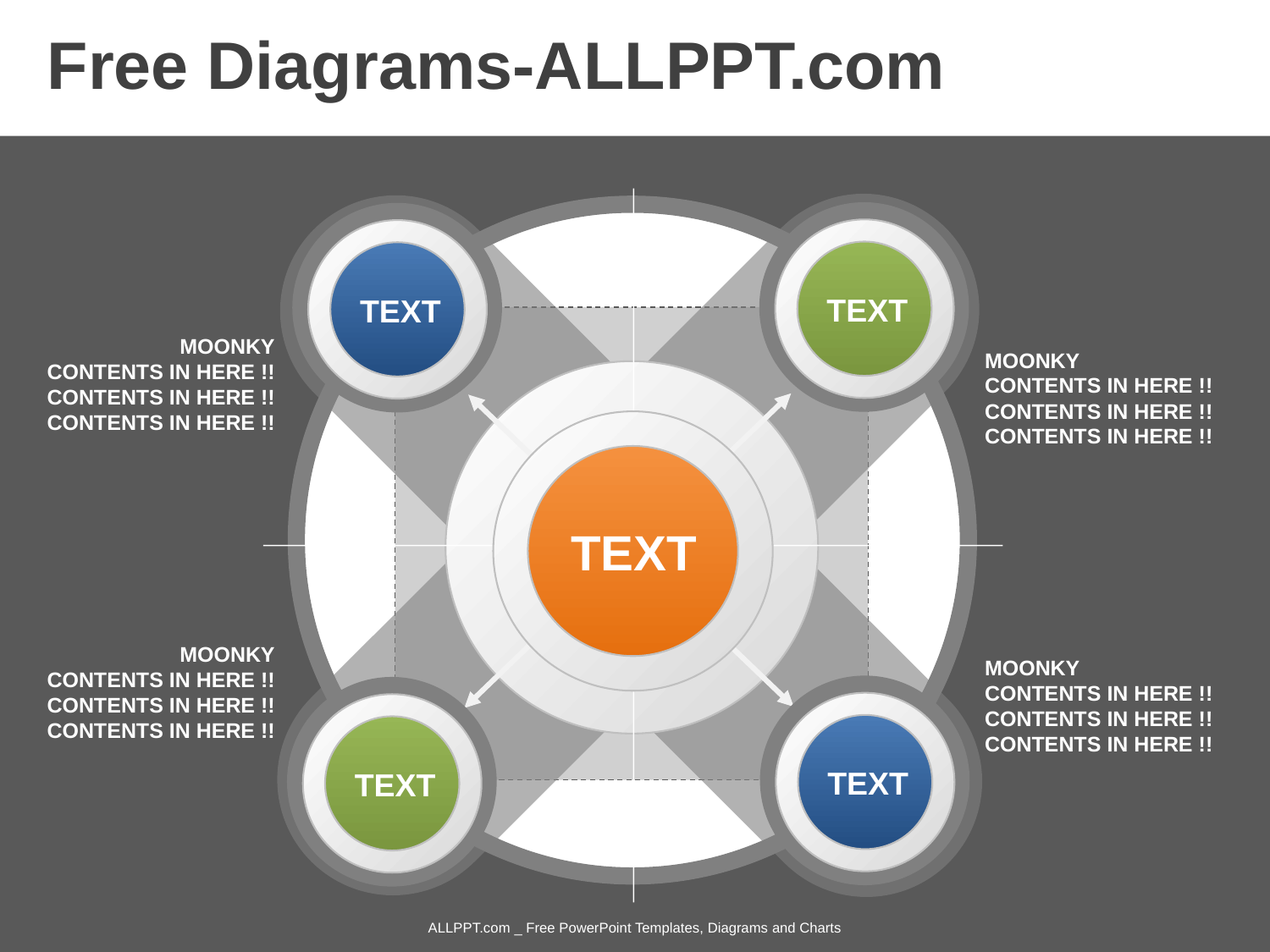

Free Diagrams-ALLPPT.com

TEXT

TEXT

MOONKY
CONTENTS IN HERE !!
CONTENTS IN HERE !!
CONTENTS IN HERE !!
MOONKY
CONTENTS IN HERE !!
CONTENTS IN HERE !!
CONTENTS IN HERE !!

TEXT

MOONKY
CONTENTS IN HERE !!
CONTENTS IN HERE !!
CONTENTS IN HERE !!
MOONKY
CONTENTS IN HERE !!
CONTENTS IN HERE !!
CONTENTS IN HERE !!

TEXT

TEXT
ALLPPT.com _ Free PowerPoint Templates, Diagrams and Charts